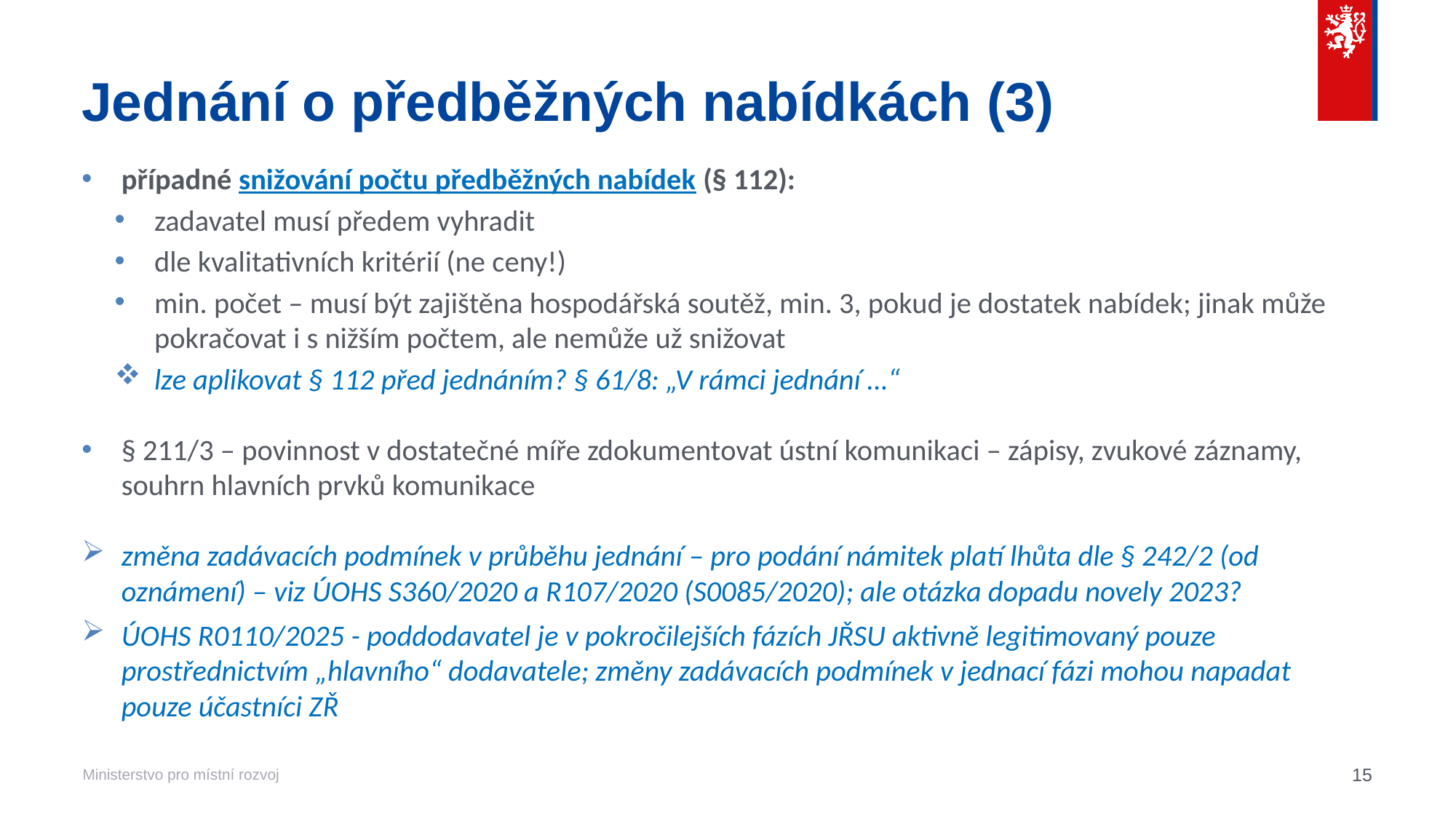

# Jednání o předběžných nabídkách (3)
případné snižování počtu předběžných nabídek (§ 112):
zadavatel musí předem vyhradit
dle kvalitativních kritérií (ne ceny!)
min. počet – musí být zajištěna hospodářská soutěž, min. 3, pokud je dostatek nabídek; jinak může pokračovat i s nižším počtem, ale nemůže už snižovat
lze aplikovat § 112 před jednáním? § 61/8: „V rámci jednání …“

§ 211/3 – povinnost v dostatečné míře zdokumentovat ústní komunikaci – zápisy, zvukové záznamy, souhrn hlavních prvků komunikace

změna zadávacích podmínek v průběhu jednání – pro podání námitek platí lhůta dle § 242/2 (od oznámení) – viz ÚOHS S360/2020 a R107/2020 (S0085/2020); ale otázka dopadu novely 2023?
ÚOHS R0110/2025 - poddodavatel je v pokročilejších fázích JŘSU aktivně legitimovaný pouze prostřednictvím „hlavního“ dodavatele; změny zadávacích podmínek v jednací fázi mohou napadat pouze účastníci ZŘ
15